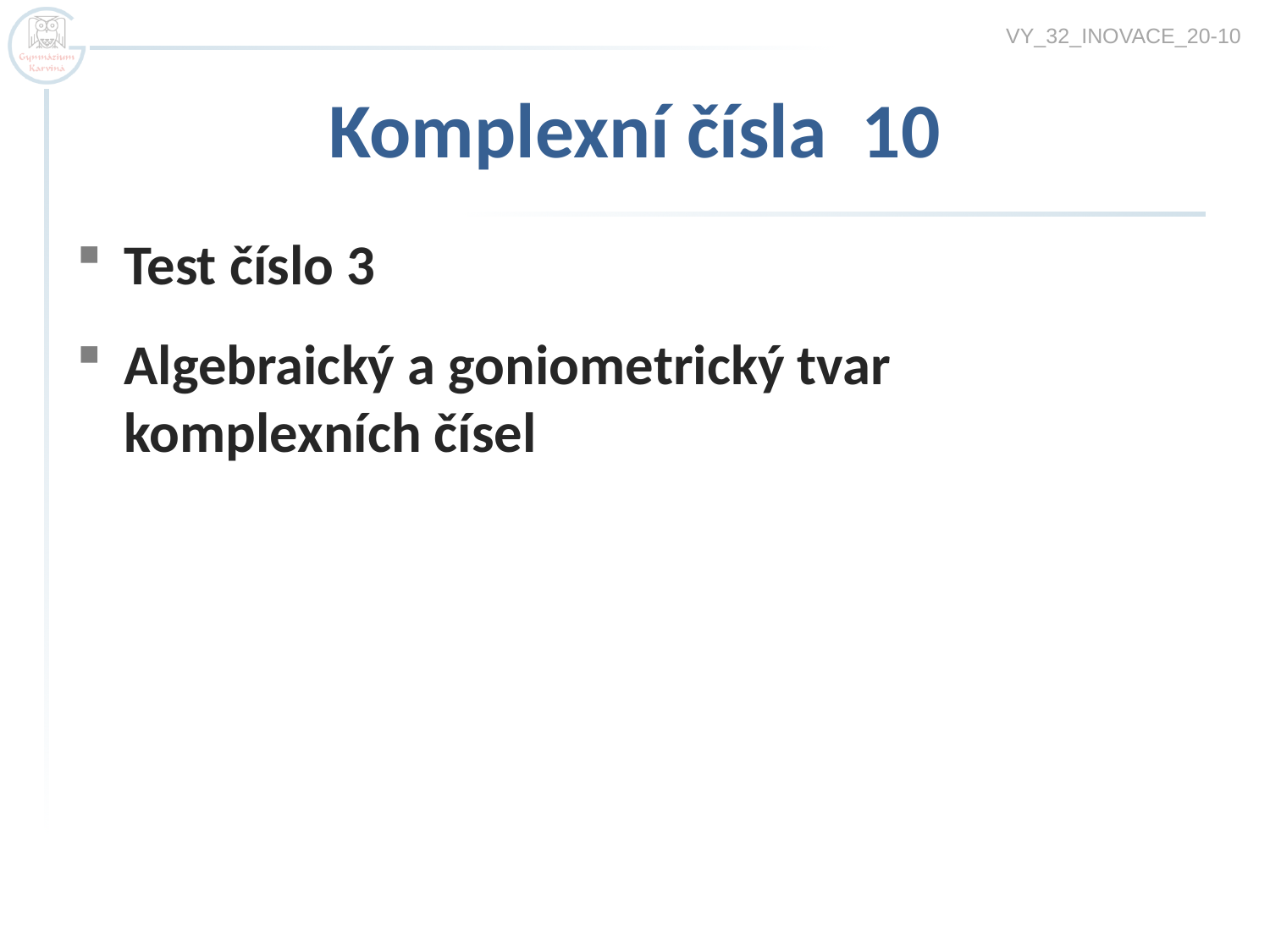

VY_32_INOVACE_20-10
# Komplexní čísla  10
Test číslo 3
Algebraický a goniometrický tvar
komplexních čísel